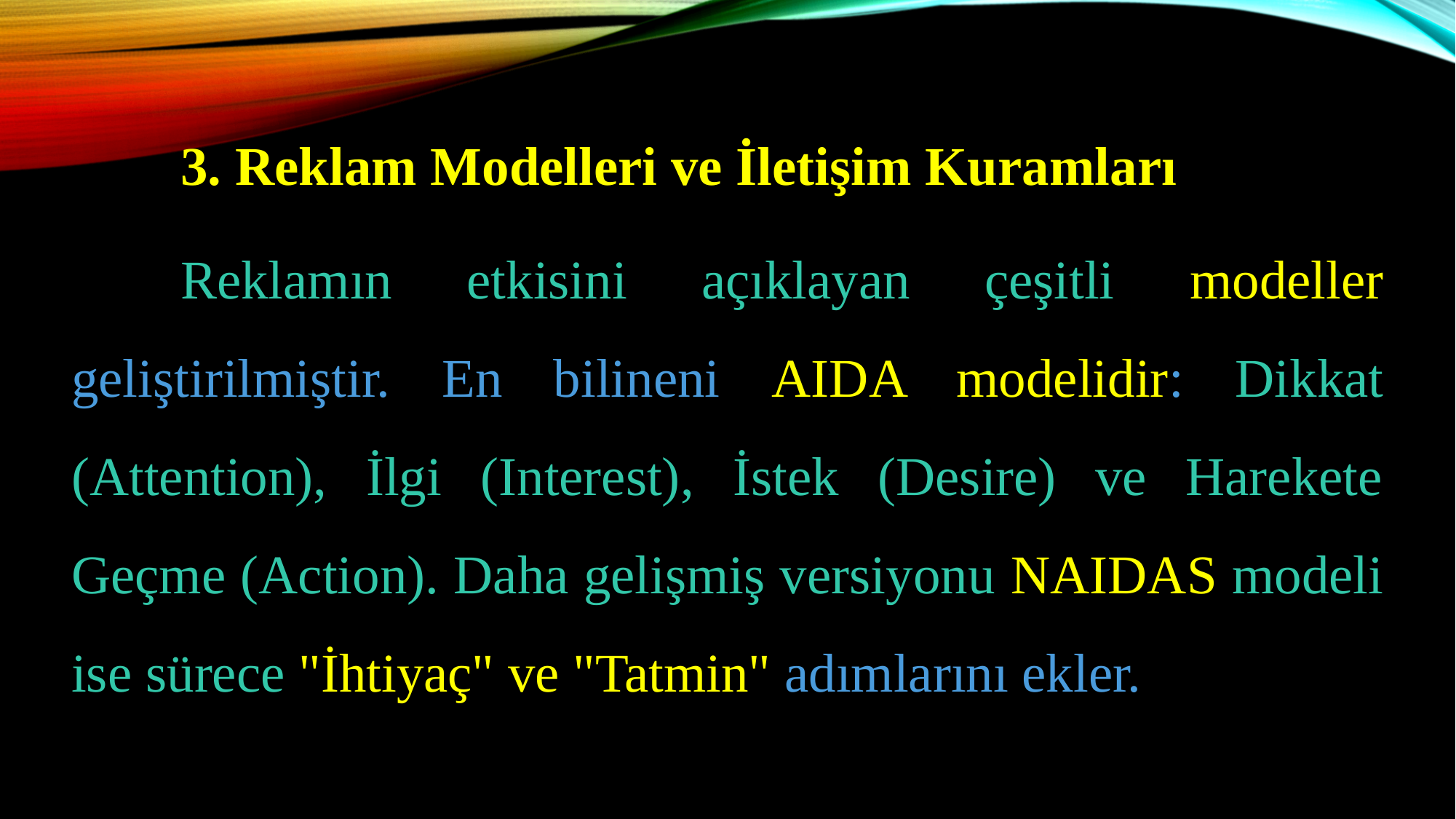

3. Reklam Modelleri ve İletişim Kuramları
	Reklamın etkisini açıklayan çeşitli modeller geliştirilmiştir. En bilineni AIDA modelidir: Dikkat (Attention), İlgi (Interest), İstek (Desire) ve Harekete Geçme (Action). Daha gelişmiş versiyonu NAIDAS modeli ise sürece "İhtiyaç" ve "Tatmin" adımlarını ekler.